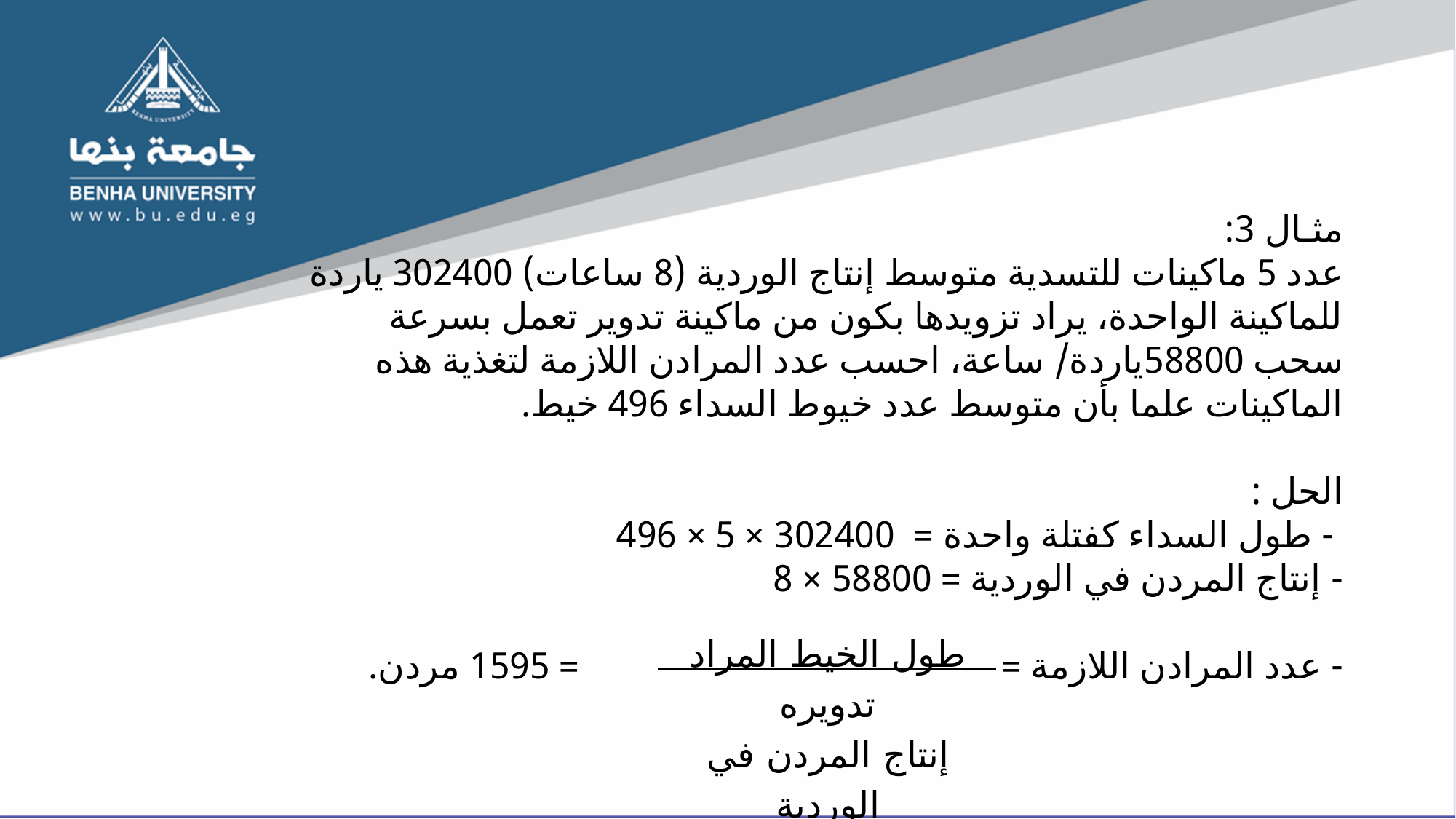

مثـال 3:
عدد 5 ماكينات للتسدية متوسط إنتاج الوردية (8 ساعات) 302400 ياردة للماكينة الواحدة، يراد تزويدها بكون من ماكينة تدوير تعمل بسرعة سحب 58800ياردة/ ساعة، احسب عدد المرادن اللازمة لتغذية هذه الماكينات علما بأن متوسط عدد خيوط السداء 496 خيط.

الحل :
 - طول السداء كفتلة واحدة =  302400 × 5 × 496
- إنتاج المردن في الوردية = 58800 × 8

- عدد المرادن اللازمة =					= 1595 مردن.
طول الخيط المراد تدويره
إنتاج المردن في الوردية